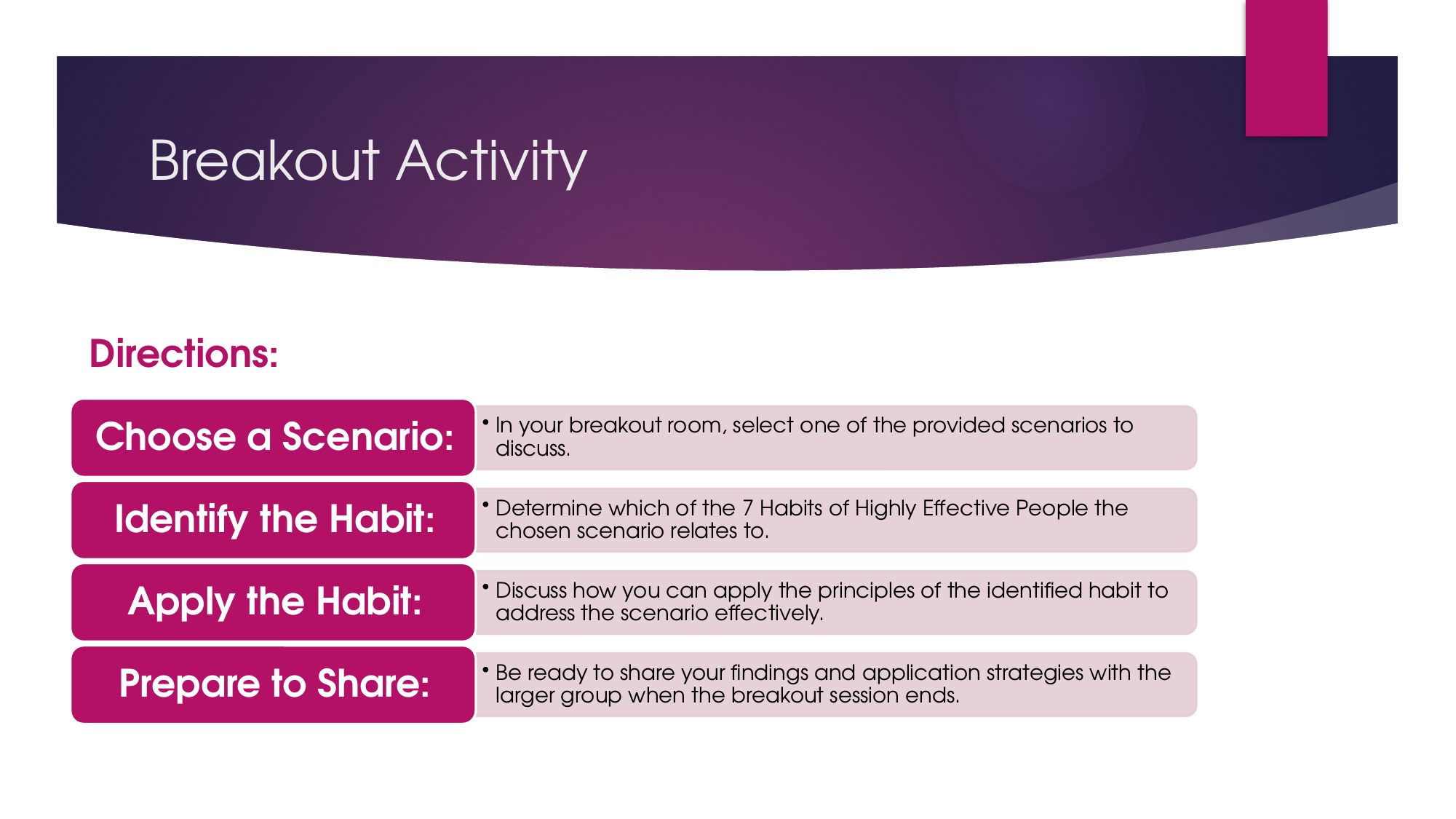

# Breakout Activity
Directions:
In your breakout room, select one of the provided scenarios to discuss.
Choose a Scenario:
Determine which of the 7 Habits of Highly Effective People the chosen scenario relates to.
Identify the Habit:
Discuss how you can apply the principles of the identified habit to address the scenario effectively.
Apply the Habit:
Be ready to share your findings and application strategies with the larger group when the breakout session ends.
Prepare to Share: